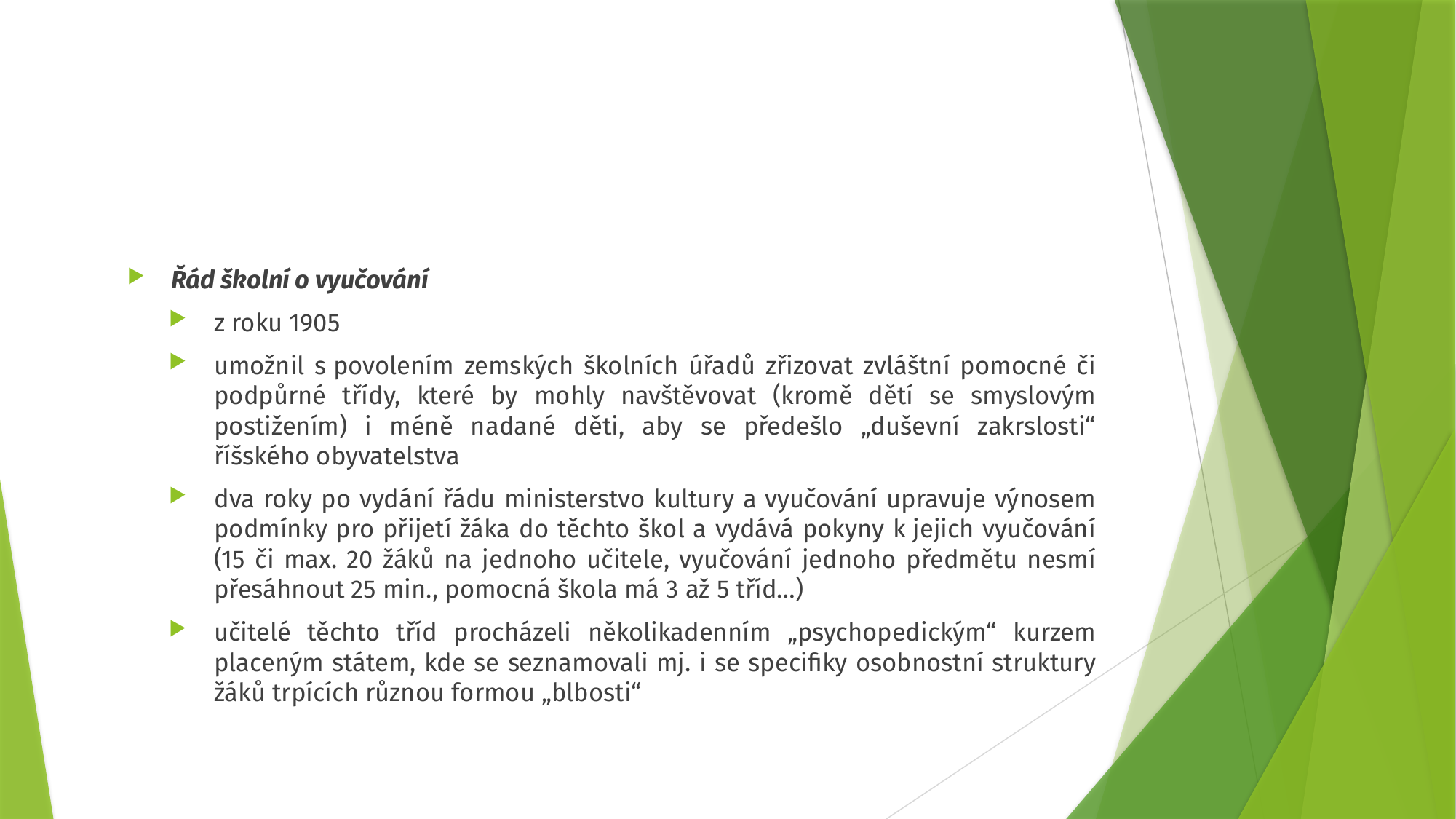

#
Řád školní o vyučování
z roku 1905
umožnil s povolením zemských školních úřadů zřizovat zvláštní pomocné či podpůrné třídy, které by mohly navštěvovat (kromě dětí se smyslovým postižením) i méně nadané děti, aby se předešlo „duševní zakrslosti“ říšského obyvatelstva
dva roky po vydání řádu ministerstvo kultury a vyučování upravuje výnosem podmínky pro přijetí žáka do těchto škol a vydává pokyny k jejich vyučování (15 či max. 20 žáků na jednoho učitele, vyučování jednoho předmětu nesmí přesáhnout 25 min., pomocná škola má 3 až 5 tříd…)
učitelé těchto tříd procházeli několikadenním „psychopedickým“ kurzem placeným státem, kde se seznamovali mj. i se specifiky osobnostní struktury žáků trpících různou formou „blbosti“